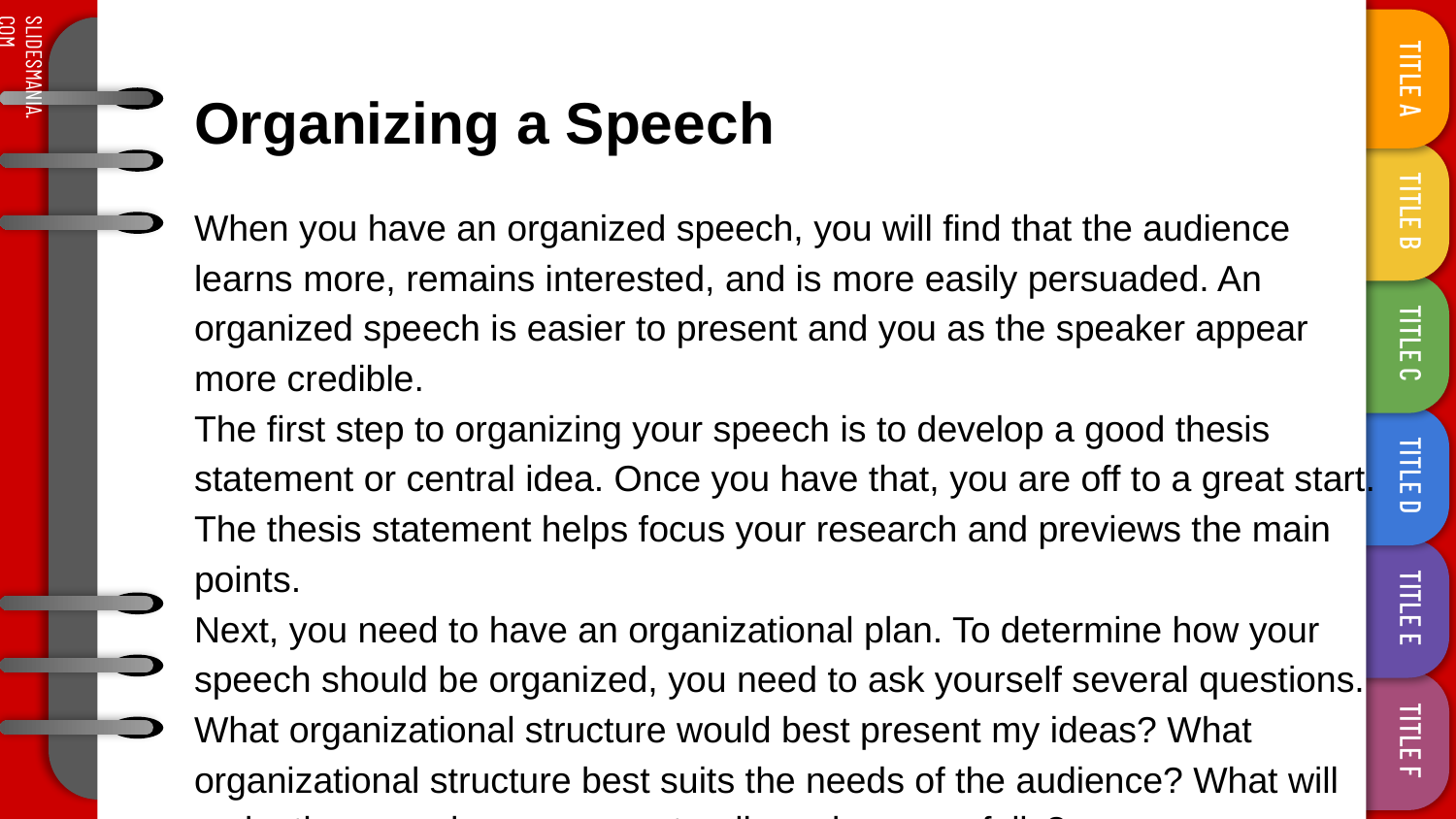

# Organizing a Speech
When you have an organized speech, you will find that the audience learns more, remains interested, and is more easily persuaded. An organized speech is easier to present and you as the speaker appear more credible.
The first step to organizing your speech is to develop a good thesis statement or central idea. Once you have that, you are off to a great start. The thesis statement helps focus your research and previews the main points.
Next, you need to have an organizational plan. To determine how your speech should be organized, you need to ask yourself several questions. What organizational structure would best present my ideas? What organizational structure best suits the needs of the audience? What will make the speech progress naturally and successfully?